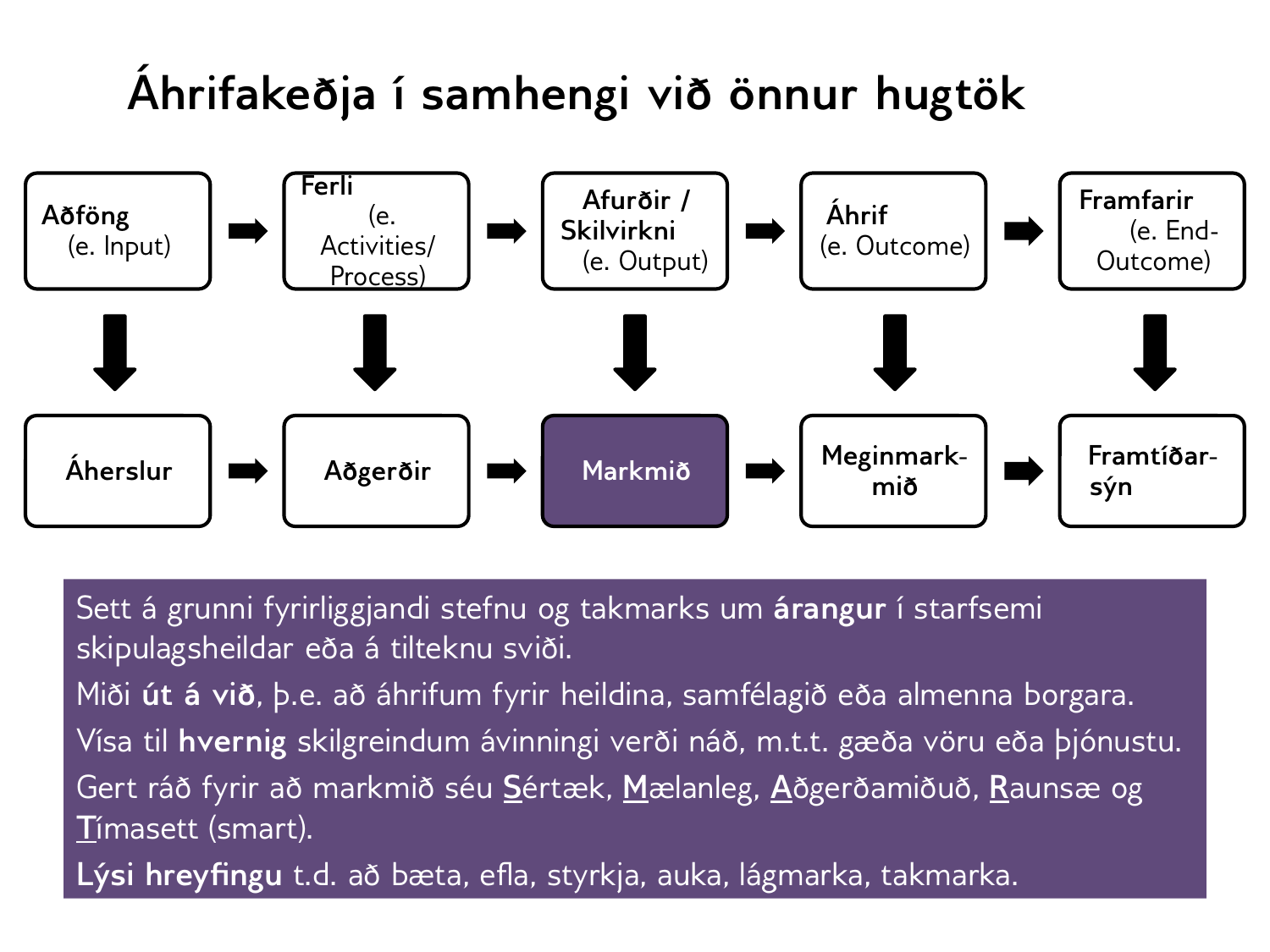

Áhrifakeðja í samhengi við önnur hugtök
Aðföng         (e. Input)

Ferli              (e. Activities/ Process)

Afurðir / Skilvirkni       (e. Output)

Áhrif          (e. Outcome)

Framfarir          (e. End-Outcome)

Áherslur

Aðgerðir

Markmið

Meginmark-mið

Framtíðar-sýn
Sett á grunni fyrirliggjandi stefnu og takmarks um árangur í starfsemi skipulagsheildar eða á tilteknu sviði.
Miði út á við, þ.e. að áhrifum fyrir heildina, samfélagið eða almenna borgara.
Vísa til hvernig skilgreindum ávinningi verði náð, m.t.t. gæða vöru eða þjónustu.
Gert ráð fyrir að markmið séu Sértæk, Mælanleg, Aðgerðamiðuð, Raunsæ og Tímasett (smart).
Lýsi hreyfingu t.d. að bæta, efla, styrkja, auka, lágmarka, takmarka.